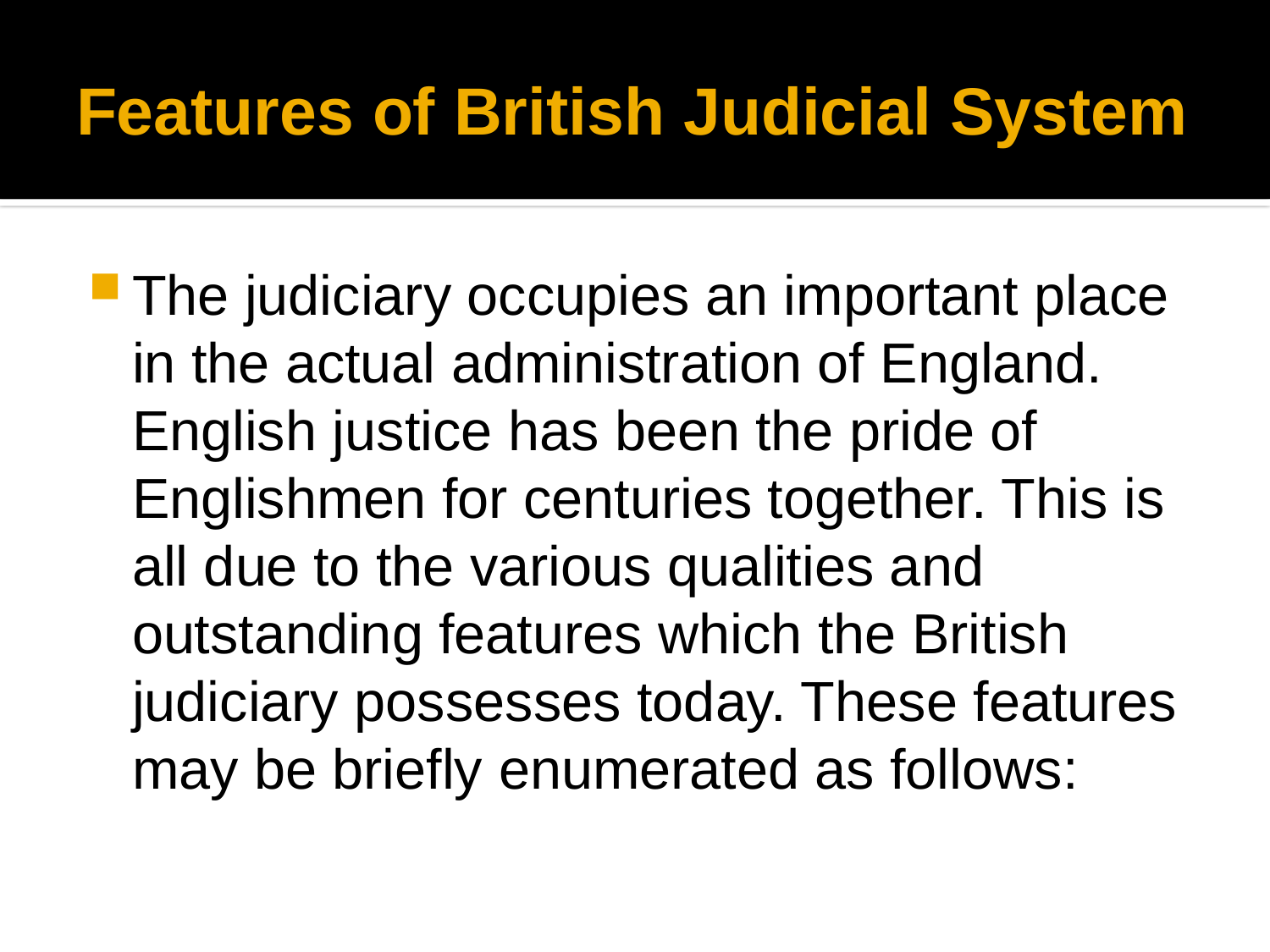

# Features of British Judicial System
The judiciary occupies an important place in the actual administration of England. English justice has been the pride of Englishmen for centuries together. This is all due to the various qualities and outstanding features which the British judiciary possesses today. These features may be briefly enumerated as follows: